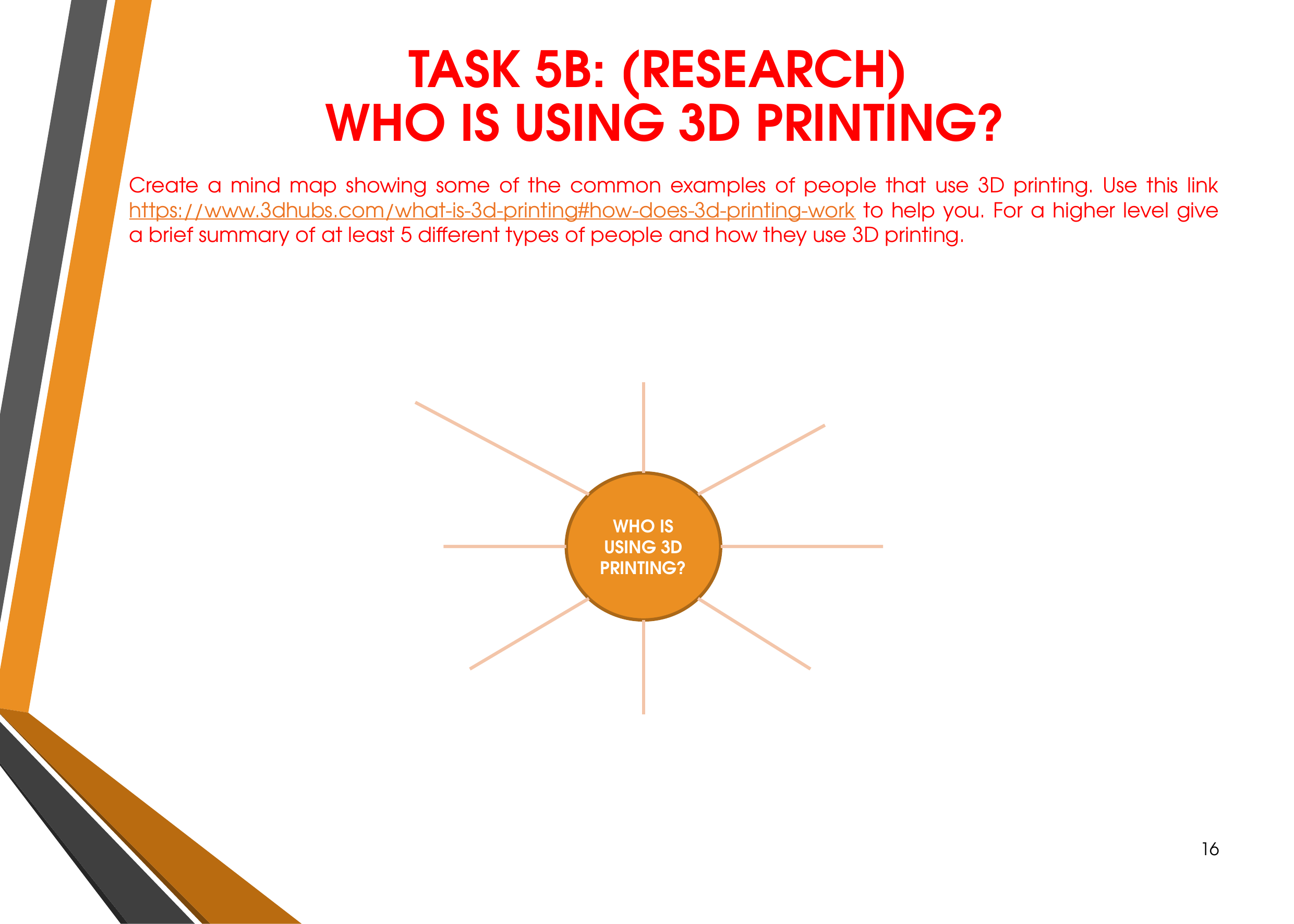

TASK 5B: (RESEARCH)
WHO IS USING 3D PRINTING?
Create a mind map showing some of the common examples of people that use 3D printing. Use this link https://www.3dhubs.com/what-is-3d-printing#how-does-3d-printing-work to help you. For a higher level give a brief summary of at least 5 different types of people and how they use 3D printing.
WHO IS USING 3D PRINTING?
16